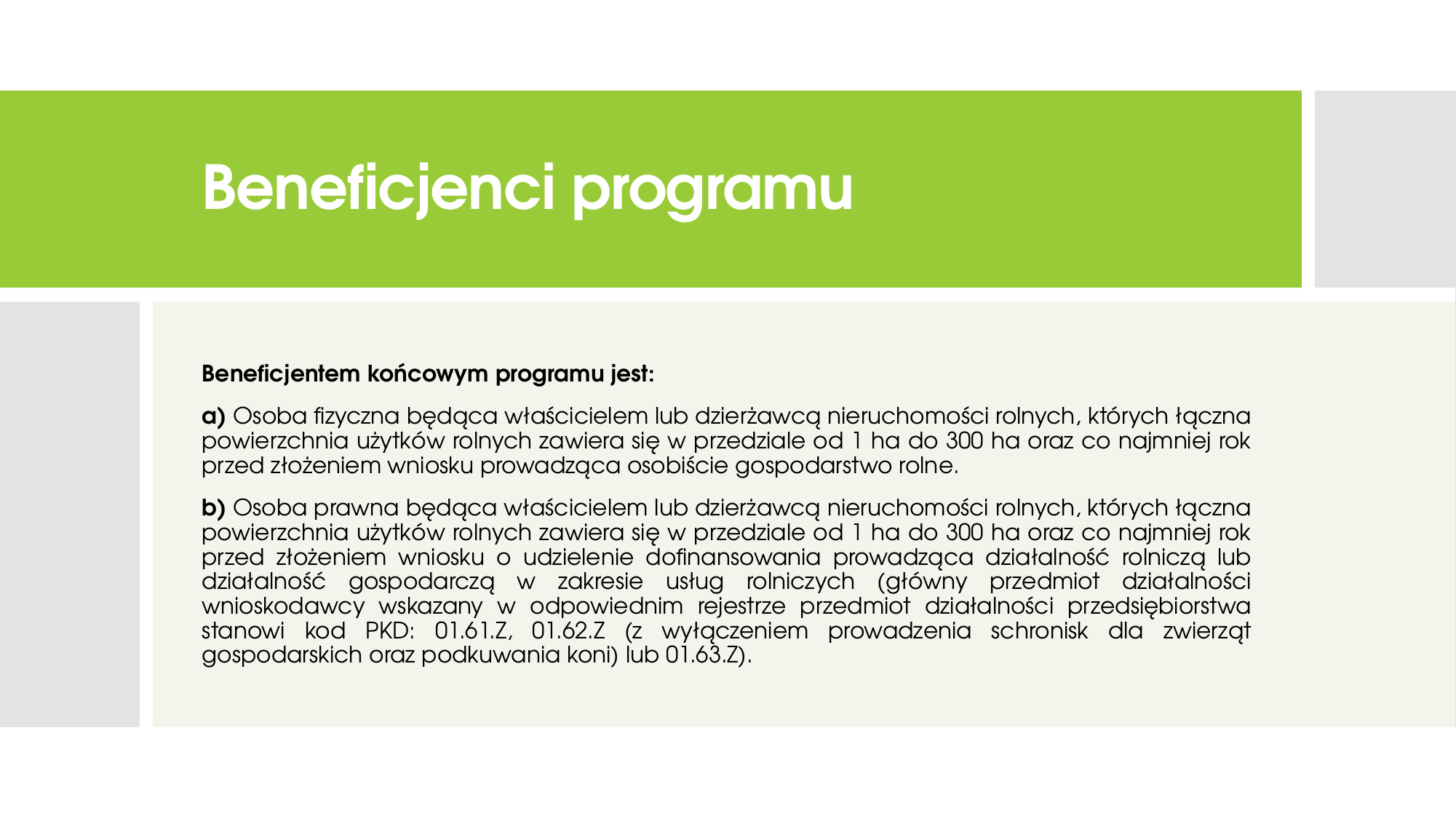

# Beneficjenci programu

Beneficjentem końcowym programu jest:
a) Osoba fizyczna będąca właścicielem lub dzierżawcą nieruchomości rolnych, których łączna powierzchnia użytków rolnych zawiera się w przedziale od 1 ha do 300 ha oraz co najmniej rok przed złożeniem wniosku prowadząca osobiście gospodarstwo rolne.
b) Osoba prawna będąca właścicielem lub dzierżawcą nieruchomości rolnych, których łączna powierzchnia użytków rolnych zawiera się w przedziale od 1 ha do 300 ha oraz co najmniej rok przed złożeniem wniosku o udzielenie dofinansowania prowadząca działalność rolniczą lub działalność gospodarczą w zakresie usług rolniczych (główny przedmiot działalności wnioskodawcy wskazany w odpowiednim rejestrze przedmiot działalności przedsiębiorstwa stanowi kod PKD: 01.61.Z, 01.62.Z (z wyłączeniem prowadzenia schronisk dla zwierząt gospodarskich oraz podkuwania koni) lub 01.63.Z).